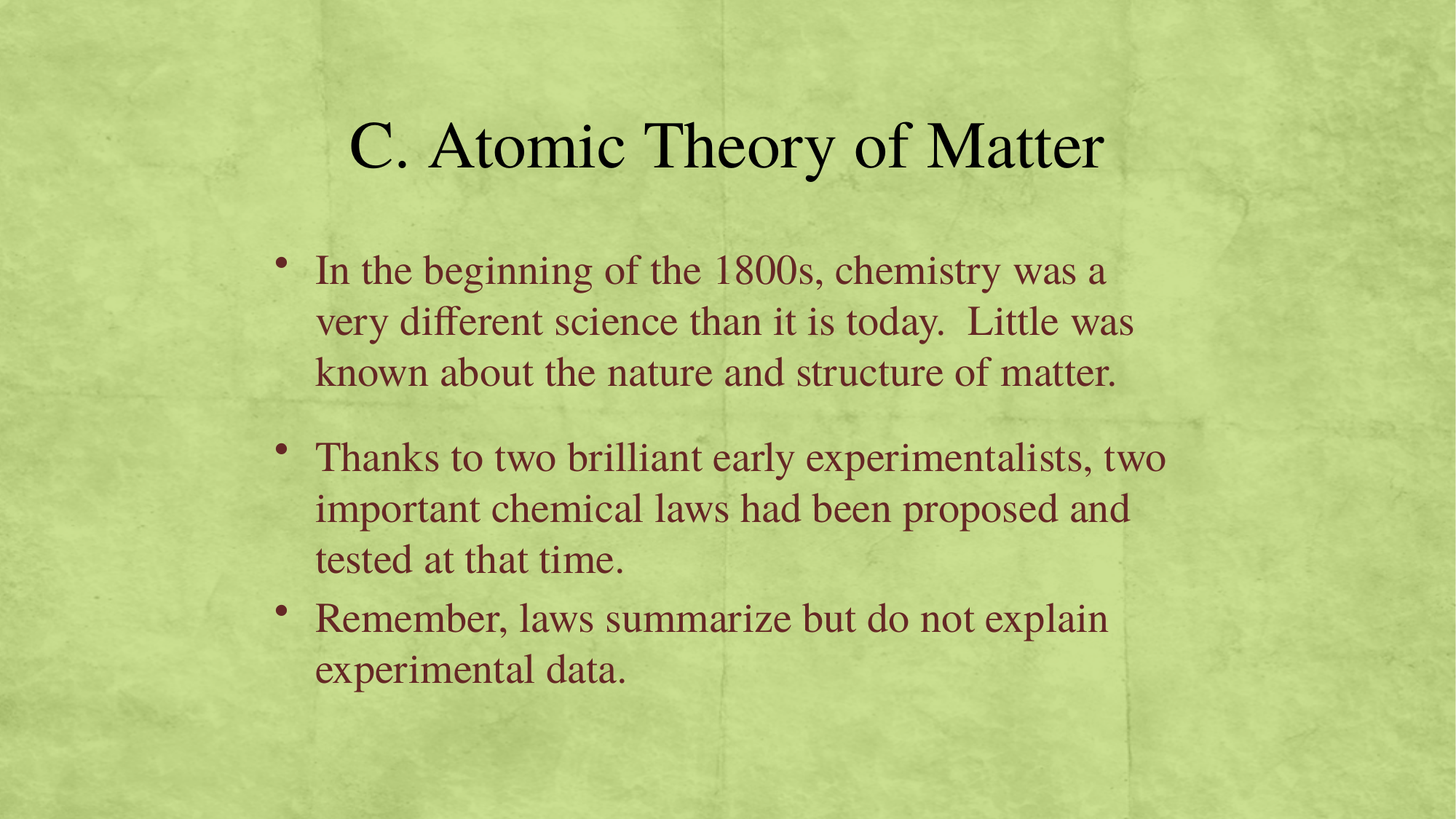

C. Atomic Theory of Matter
In the beginning of the 1800s, chemistry was a very different science than it is today.  Little was known about the nature and structure of matter.

Thanks to two brilliant early experimentalists, two important chemical laws had been proposed and tested at that time.
Remember, laws summarize but do not explain experimental data.